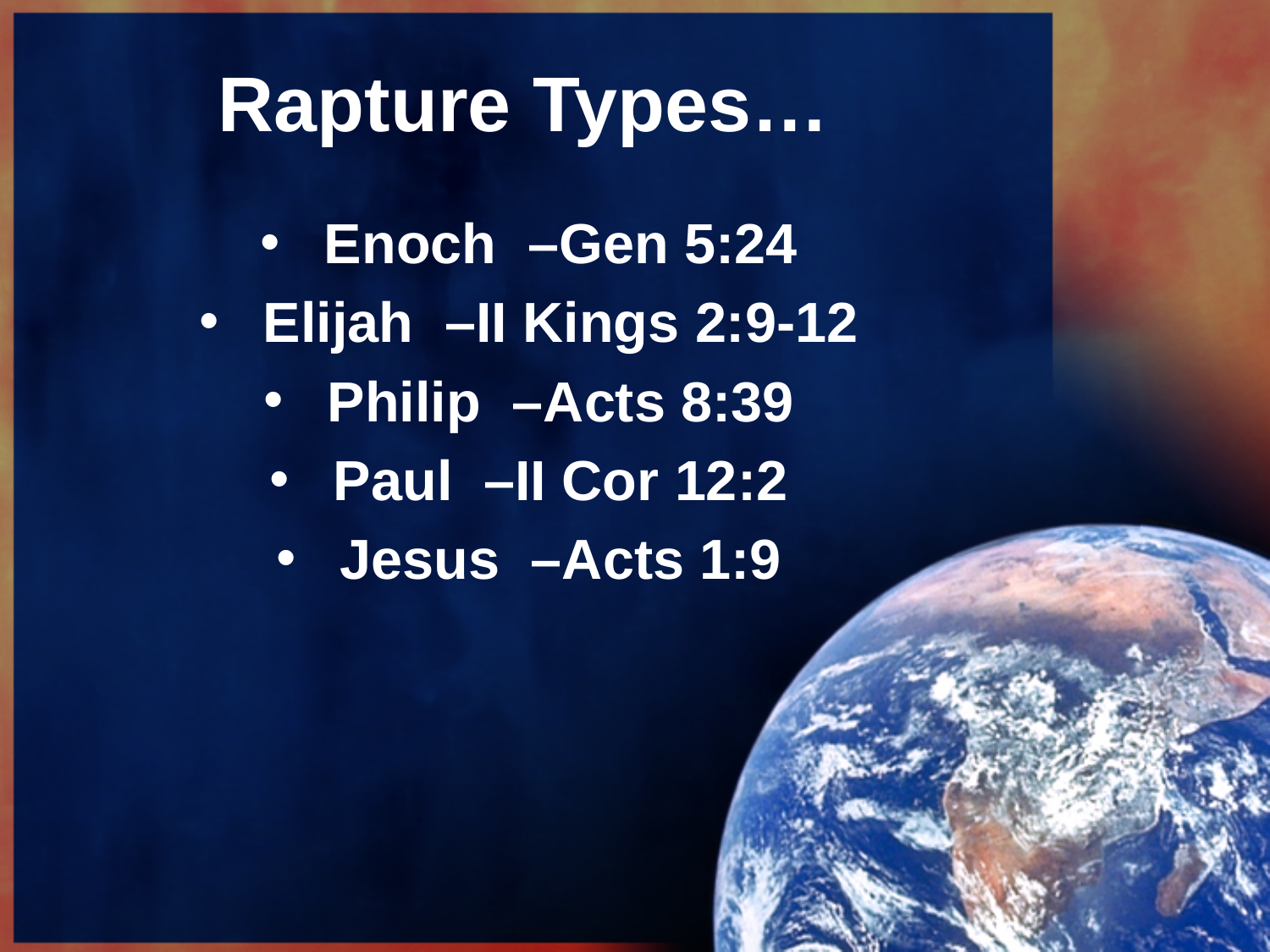

# Rapture Types…
Enoch  –Gen 5:24
Elijah  –II Kings 2:9-12
Philip  –Acts 8:39
Paul  –II Cor 12:2
Jesus  –Acts 1:9